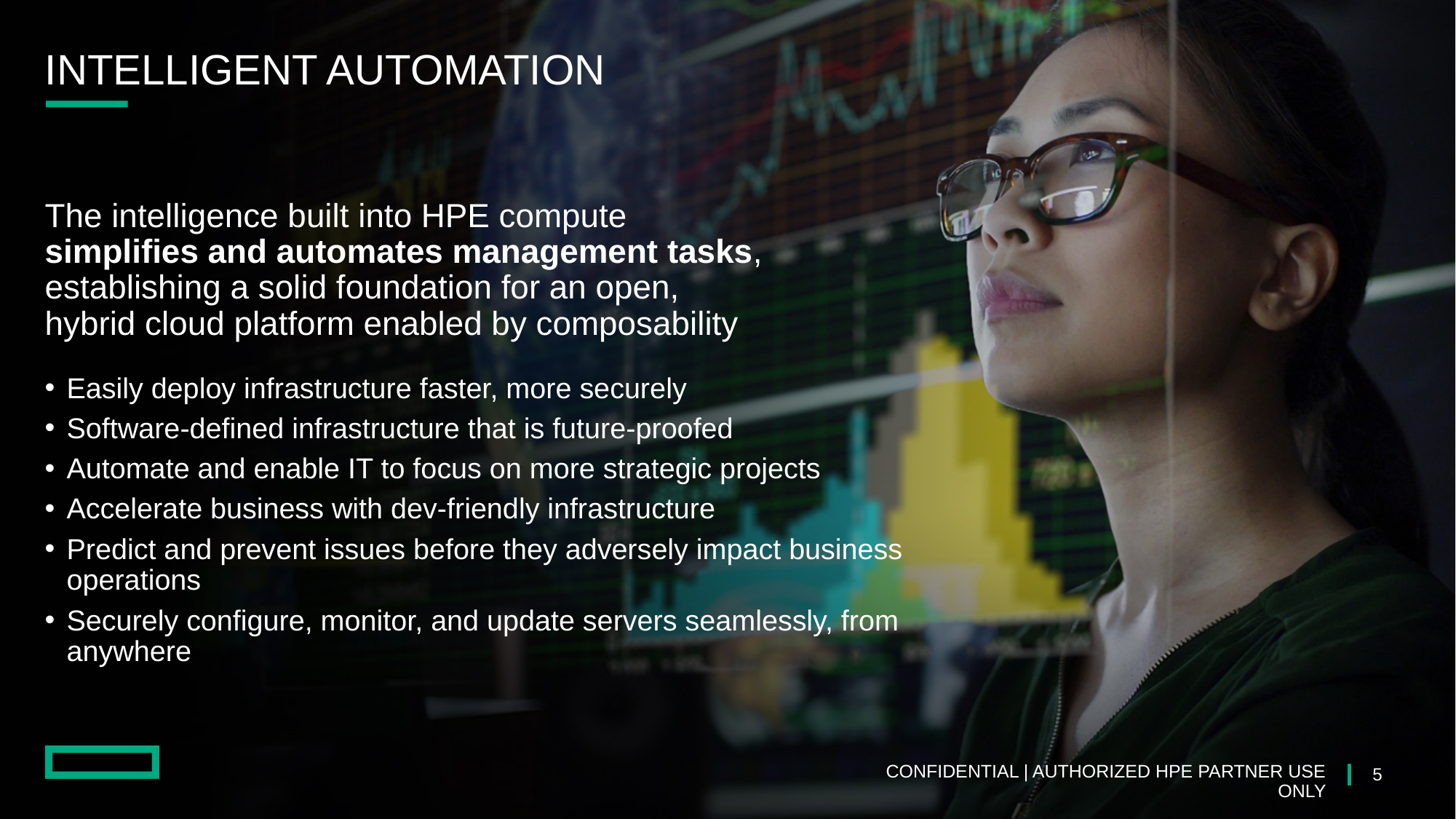

# INTELLIGENT AUTOMATION
The intelligence built into HPE compute simplifies and automates management tasks, establishing a solid foundation for an open, hybrid cloud platform enabled by composability
Easily deploy infrastructure faster, more securely
Software-defined infrastructure that is future-proofed
Automate and enable IT to focus on more strategic projects
Accelerate business with dev-friendly infrastructure
Predict and prevent issues before they adversely impact business operations
Securely configure, monitor, and update servers seamlessly, from anywhere

5
CONFIDENTIAL | AUTHORIZED HPE PARTNER USE ONLY